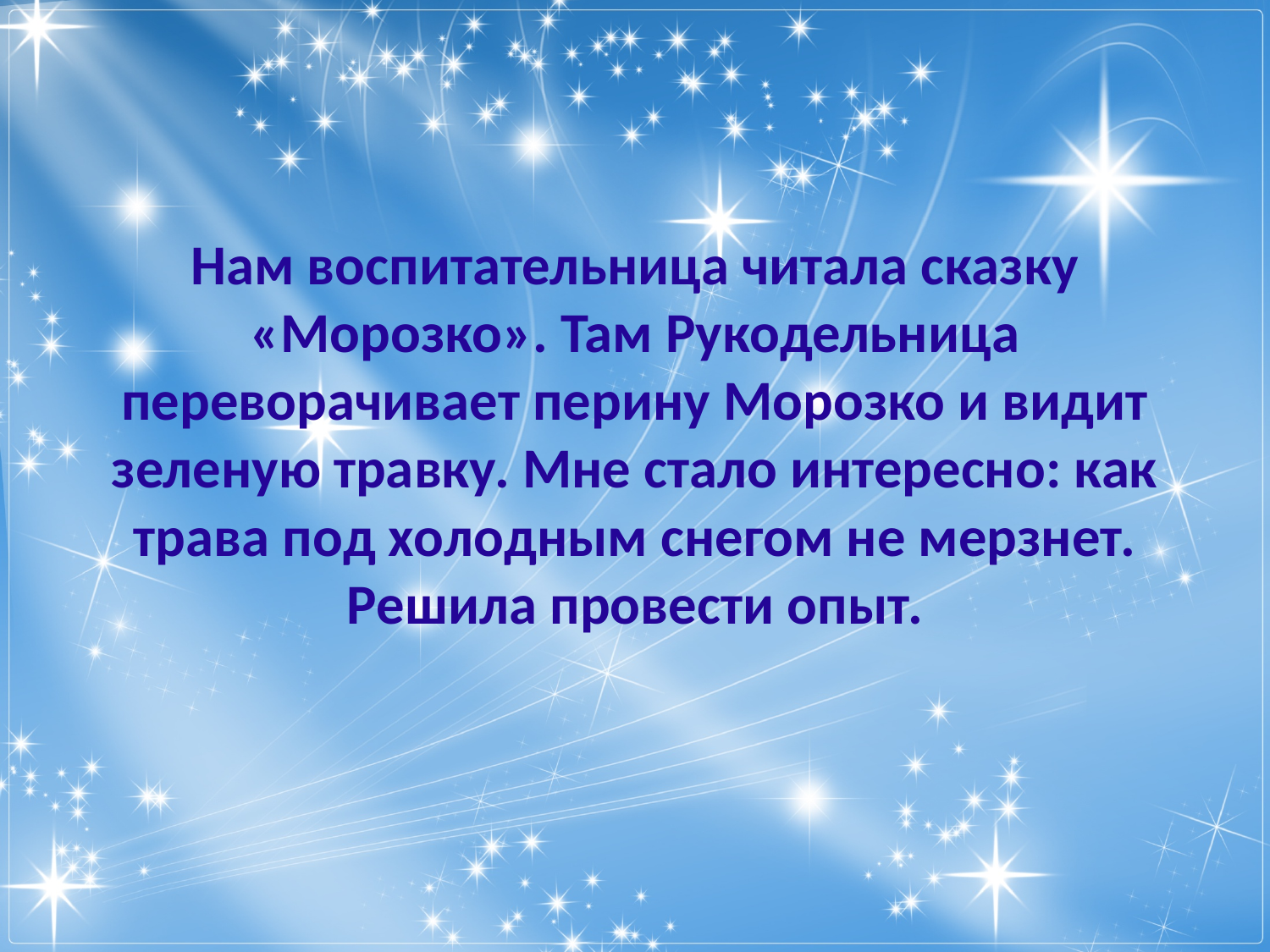

Нам воспитательница читала сказку «Морозко». Там Рукодельница переворачивает перину Морозко и видит зеленую травку. Мне стало интересно: как трава под холодным снегом не мерзнет. Решила провести опыт.